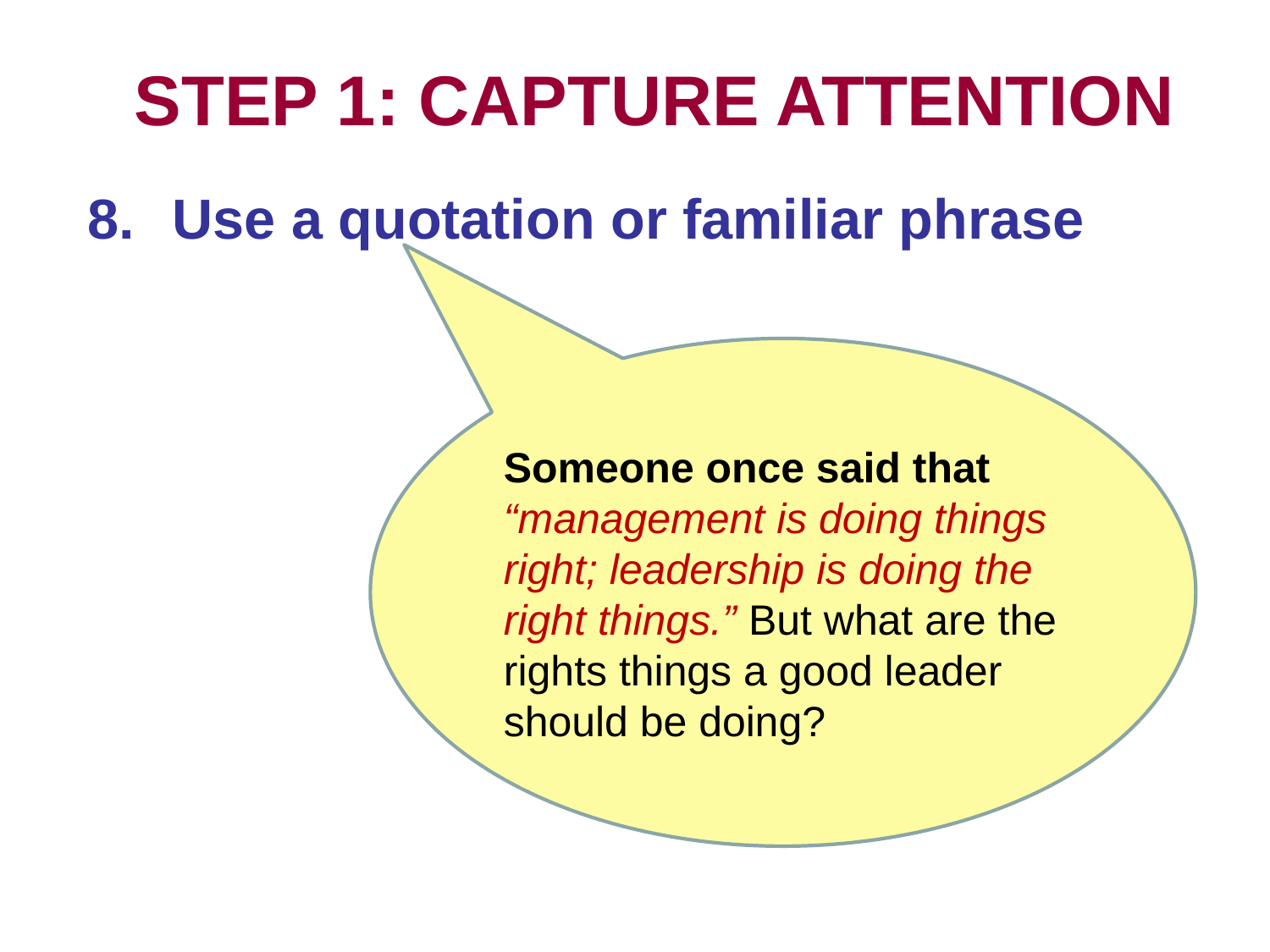

# STEP 1: CAPTURE ATTENTION
Use a quotation or familiar phrase
Someone once said that “management is doing things right; leadership is doing the right things.” But what are the rights things a good leader should be doing?